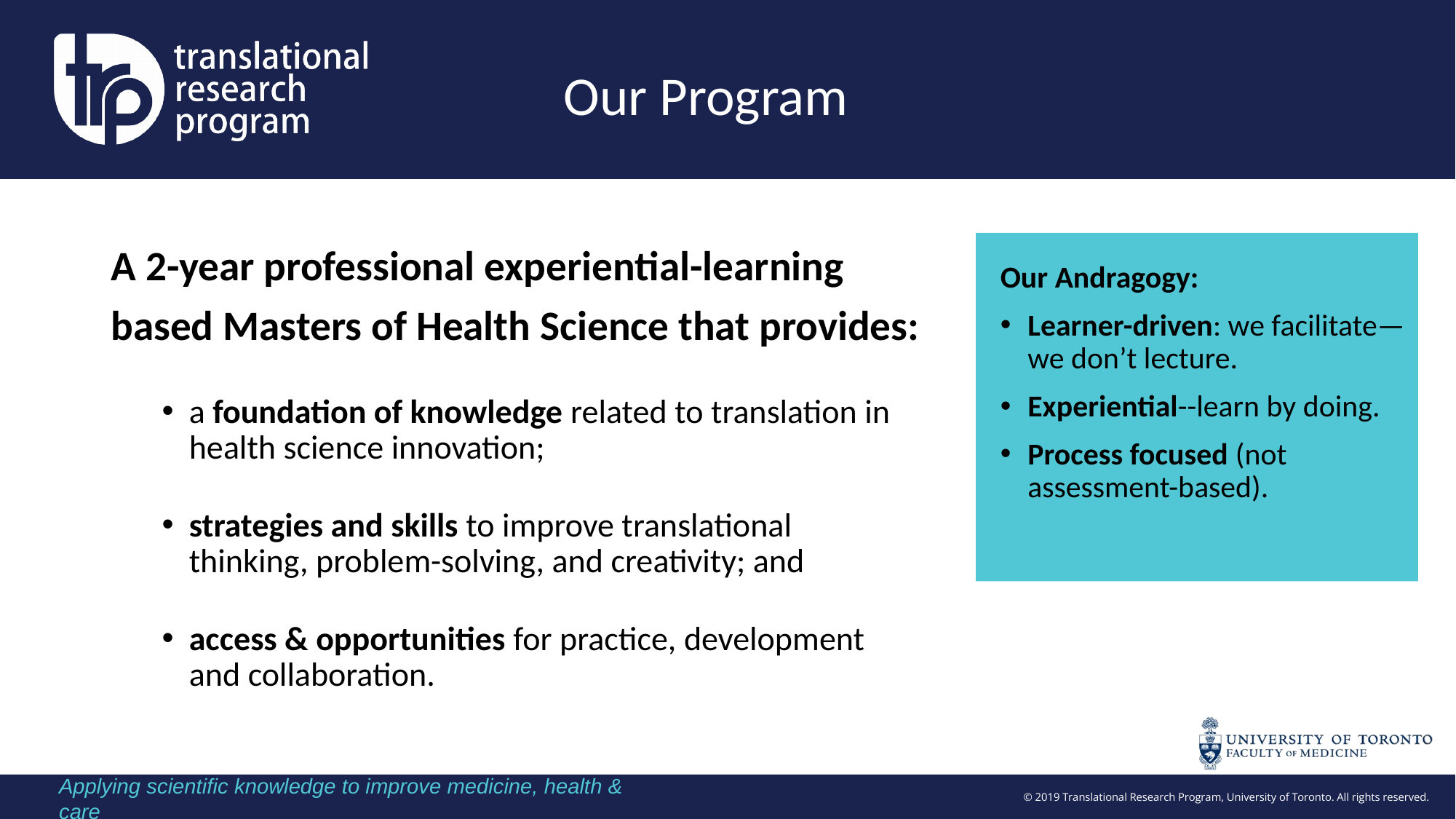

Our Program
A 2-year professional experiential-learning based Masters of Health Science that provides:
Our Andragogy:
Learner-driven: we facilitate—we don’t lecture.
Experiential--learn by doing.
Process focused (not assessment-based).

a foundation of knowledge related to translation in health science innovation;

strategies and skills to improve translational thinking, problem-solving, and creativity; and

access & opportunities for practice, development and collaboration.